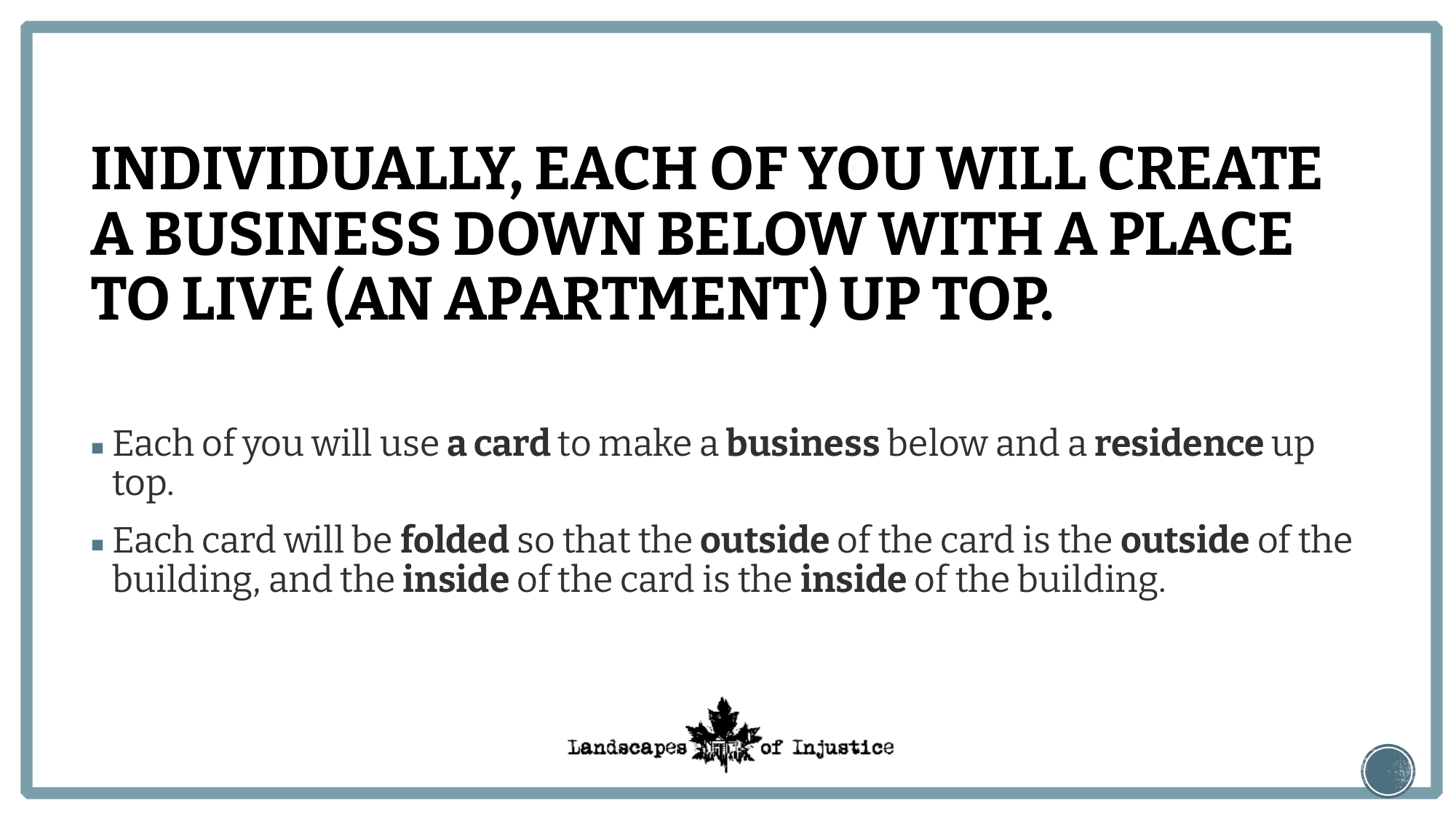

# INDIVIDUALLY, EACH OF YOU WILL CREATE A BUSINESS DOWN BELOW WITH A PLACE TO LIVE (AN APARTMENT) UP TOP.
Each of you will use a card to make a business below and a residence up top.
Each card will be folded so that the outside of the card is the outside of the building, and the inside of the card is the inside of the building.